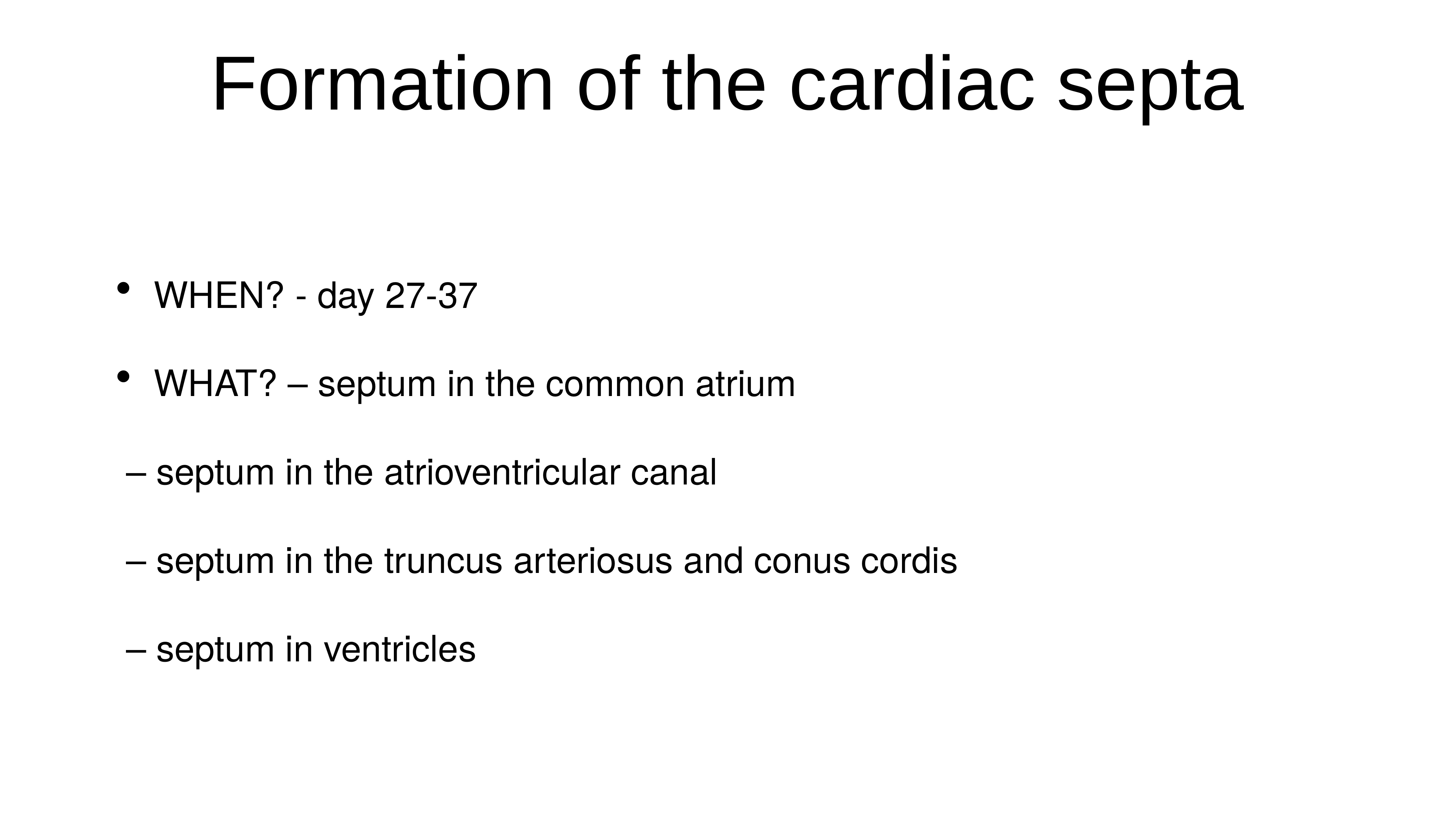

# Formation of the cardiac septa
WHEN? - day 27-37
WHAT? – septum in the common atrium
 – septum in the atrioventricular canal
 – septum in the truncus arteriosus and conus cordis
 – septum in ventricles